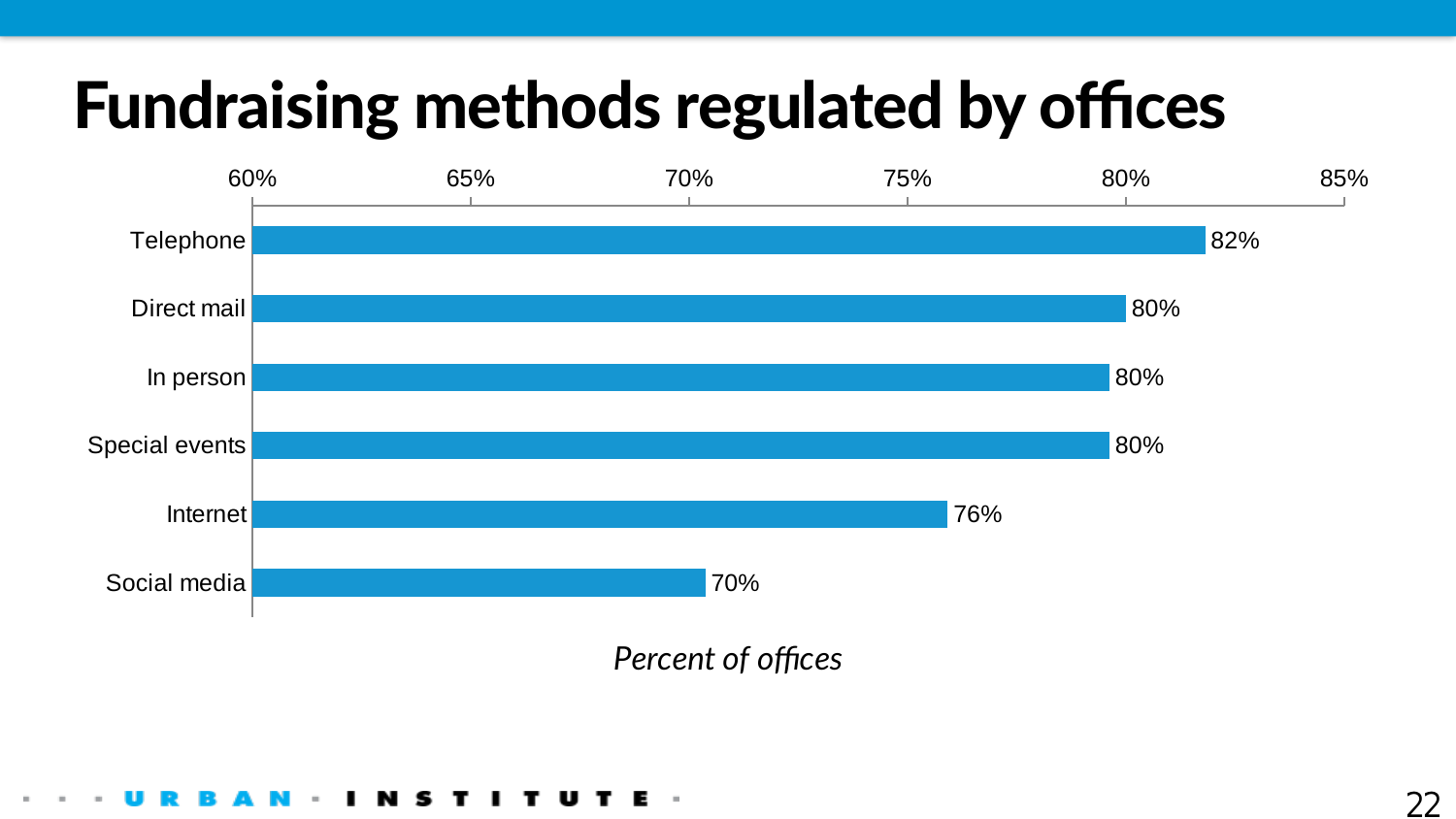

# Fundraising methods regulated by offices

### Chart

| Category |  |
|---|---|
| Telephone | 0.818181818181818 |
| Direct mail | 0.8 |
| In person | 0.796296296296296 |
| Special events | 0.796296296296296 |
| Internet | 0.759259259259259 |
| Social media | 0.703703703703704 |
22